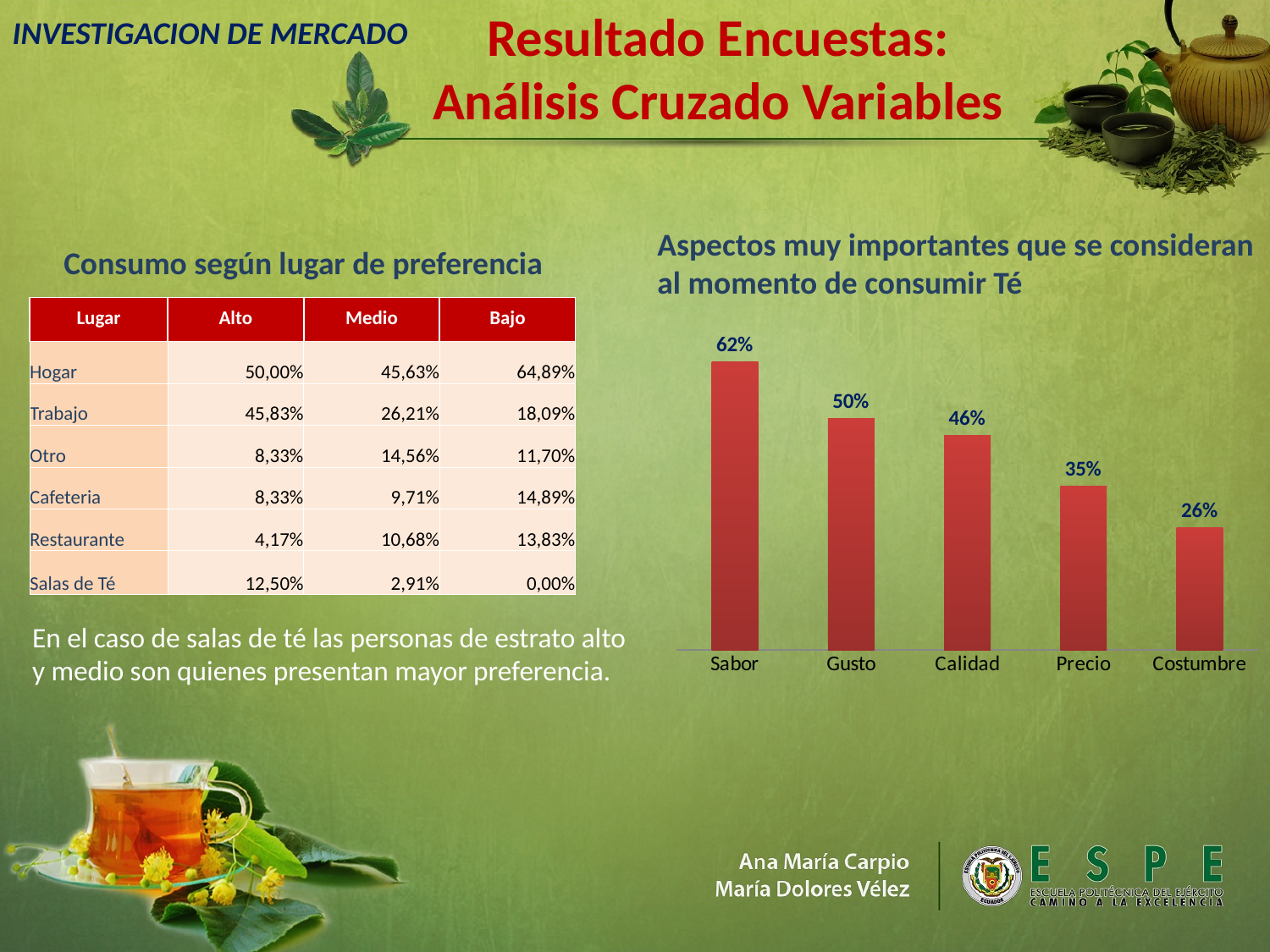

Resultado Encuestas: Análisis Cruzado Variables
INVESTIGACION DE MERCADO
Aspectos muy importantes que se consideran al momento de consumir Té
Consumo según lugar de preferencia
| Lugar | Alto | Medio | Bajo |
| --- | --- | --- | --- |
| Hogar | 50,00% | 45,63% | 64,89% |
| Trabajo | 45,83% | 26,21% | 18,09% |
| Otro | 8,33% | 14,56% | 11,70% |
| Cafeteria | 8,33% | 9,71% | 14,89% |
| Restaurante | 4,17% | 10,68% | 13,83% |
| Salas de Té | 12,50% | 2,91% | 0,00% |

### Chart

| Category |  |
|---|---|
| Sabor | 0.6199095022624453 |
| Gusto | 0.49773755656108487 |
| Calidad | 0.4615384615384625 |
| Precio | 0.35294117647058826 |
| Costumbre | 0.26244343891402716 |
En el caso de salas de té las personas de estrato alto y medio son quienes presentan mayor preferencia.